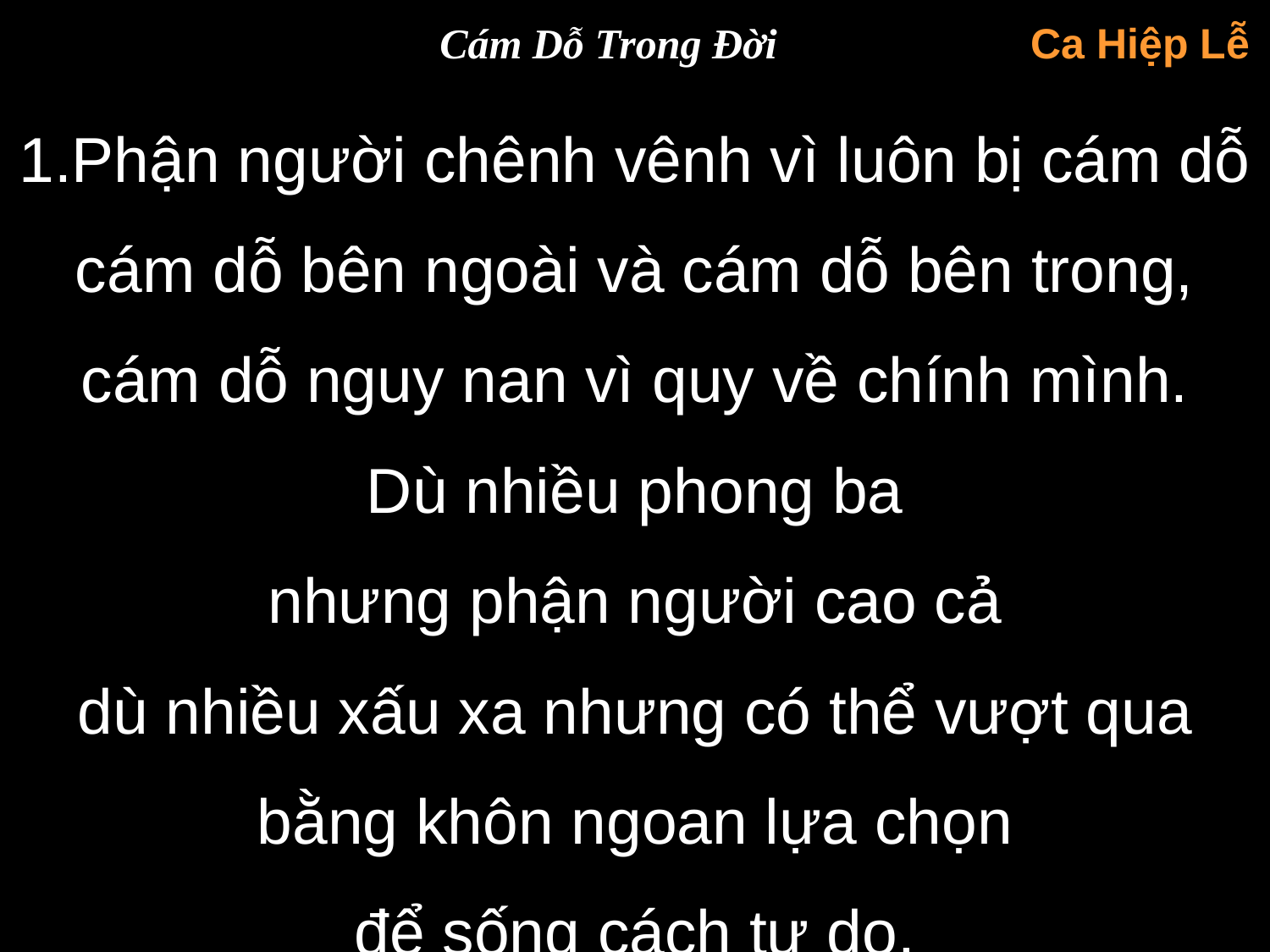

Cám Dỗ Trong Đời
Ca Hiệp Lễ
1.Phận người chênh vênh vì luôn bị cám dỗ cám dỗ bên ngoài và cám dỗ bên trong, cám dỗ nguy nan vì quy về chính mình.
Dù nhiều phong ba
nhưng phận người cao cả
dù nhiều xấu xa nhưng có thể vượt qua bằng khôn ngoan lựa chọn
để sống cách tự do.